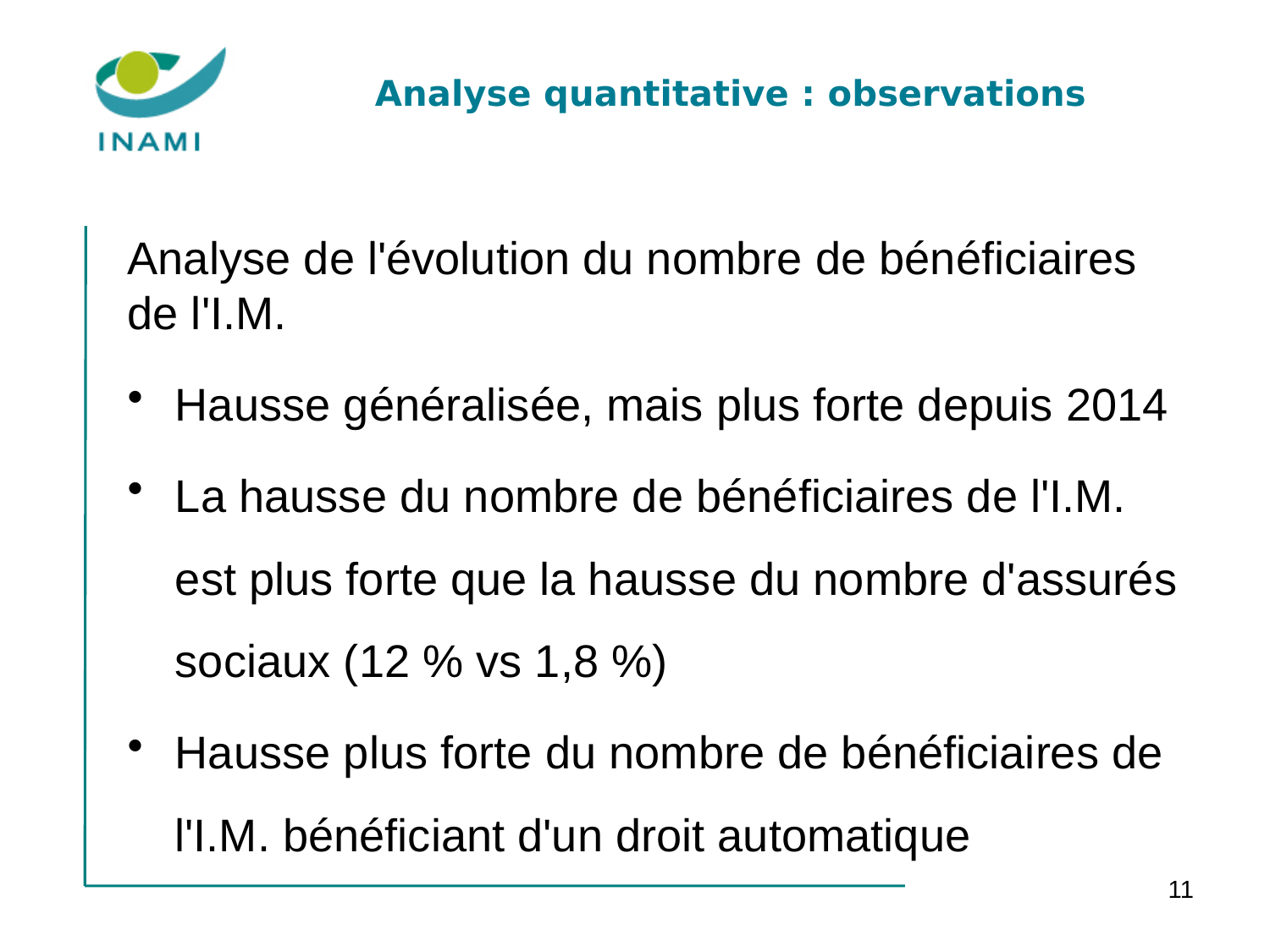

# Analyse quantitative : observations
Analyse de l'évolution du nombre de bénéficiaires de l'I.M.
Hausse généralisée, mais plus forte depuis 2014
La hausse du nombre de bénéficiaires de l'I.M. est plus forte que la hausse du nombre d'assurés sociaux (12 % vs 1,8 %)
Hausse plus forte du nombre de bénéficiaires de l'I.M. bénéficiant d'un droit automatique

11